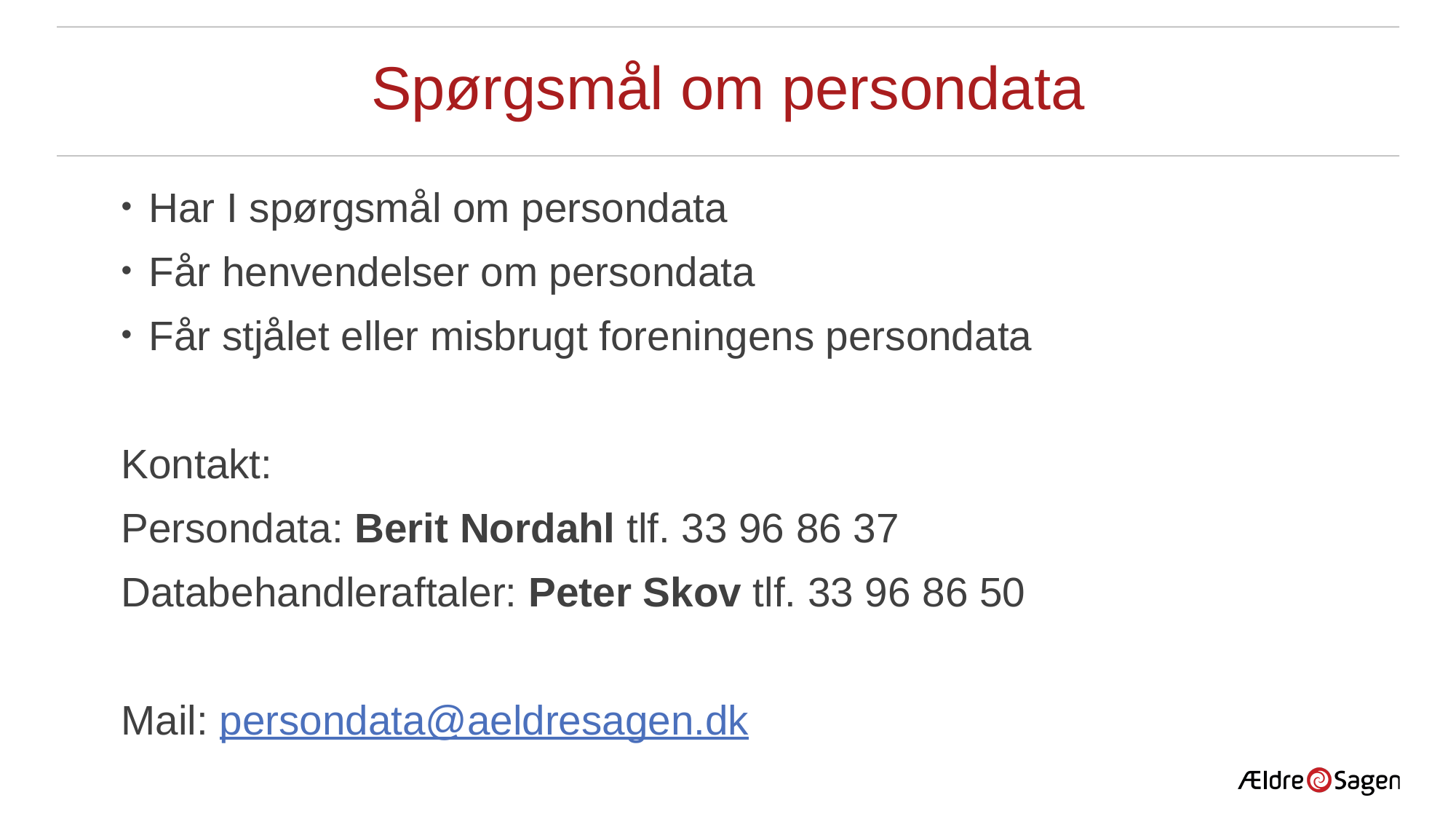

# Spørgsmål om persondata
Har I spørgsmål om persondata
Får henvendelser om persondata
Får stjålet eller misbrugt foreningens persondata

Kontakt:
Persondata: Berit Nordahl tlf. 33 96 86 37
Databehandleraftaler: Peter Skov tlf. 33 96 86 50

Mail: persondata@aeldresagen.dk